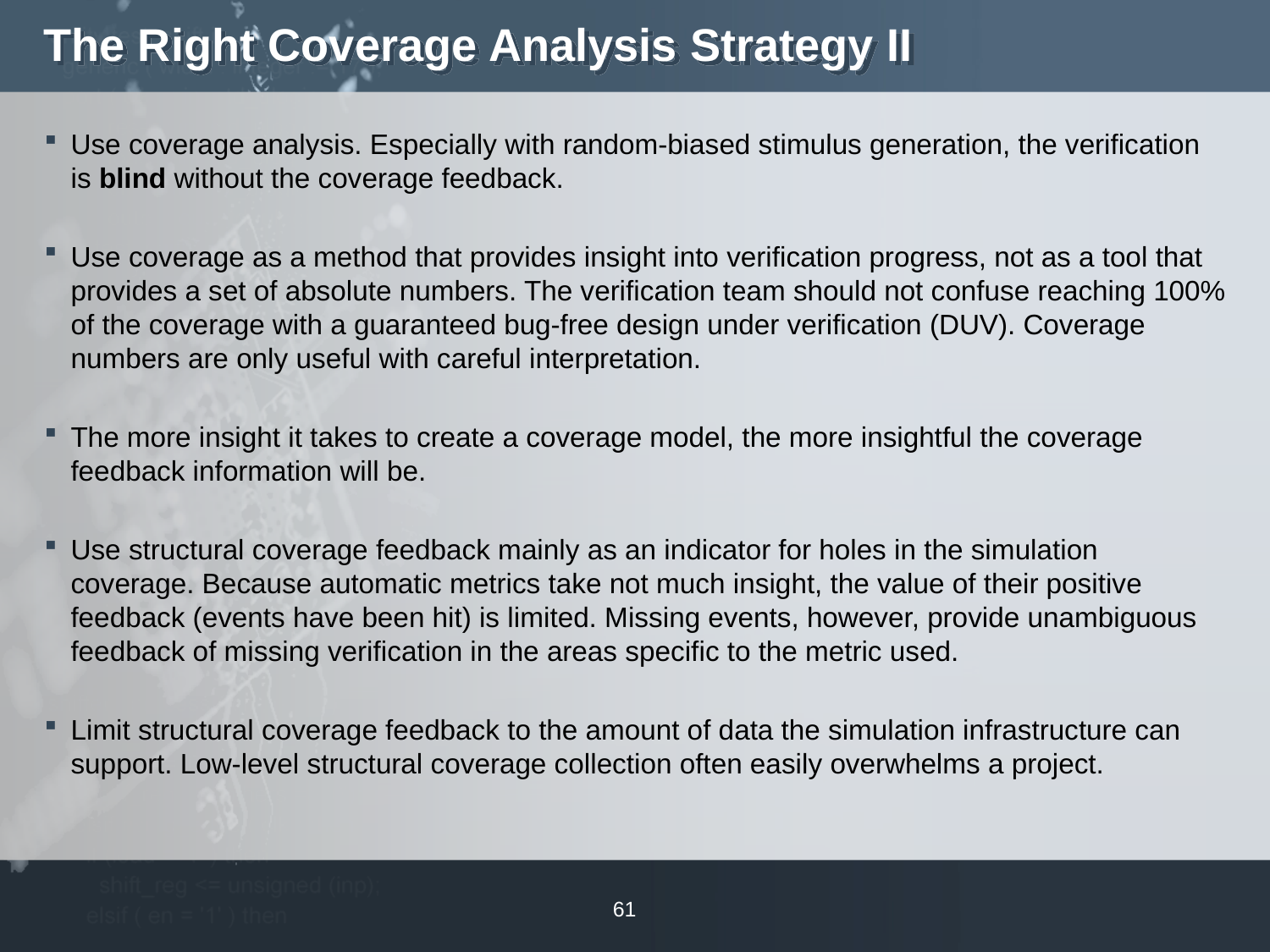

# The Right Coverage Analysis Strategy II
Use coverage analysis. Especially with random-biased stimulus generation, the verification is blind without the coverage feedback.

Use coverage as a method that provides insight into verification progress, not as a tool that provides a set of absolute numbers. The verification team should not confuse reaching 100% of the coverage with a guaranteed bug-free design under verification (DUV). Coverage numbers are only useful with careful interpretation.

The more insight it takes to create a coverage model, the more insightful the coverage feedback information will be.

Use structural coverage feedback mainly as an indicator for holes in the simulation coverage. Because automatic metrics take not much insight, the value of their positive feedback (events have been hit) is limited. Missing events, however, provide unambiguous feedback of missing verification in the areas specific to the metric used.

Limit structural coverage feedback to the amount of data the simulation infrastructure can support. Low-level structural coverage collection often easily overwhelms a project.

61